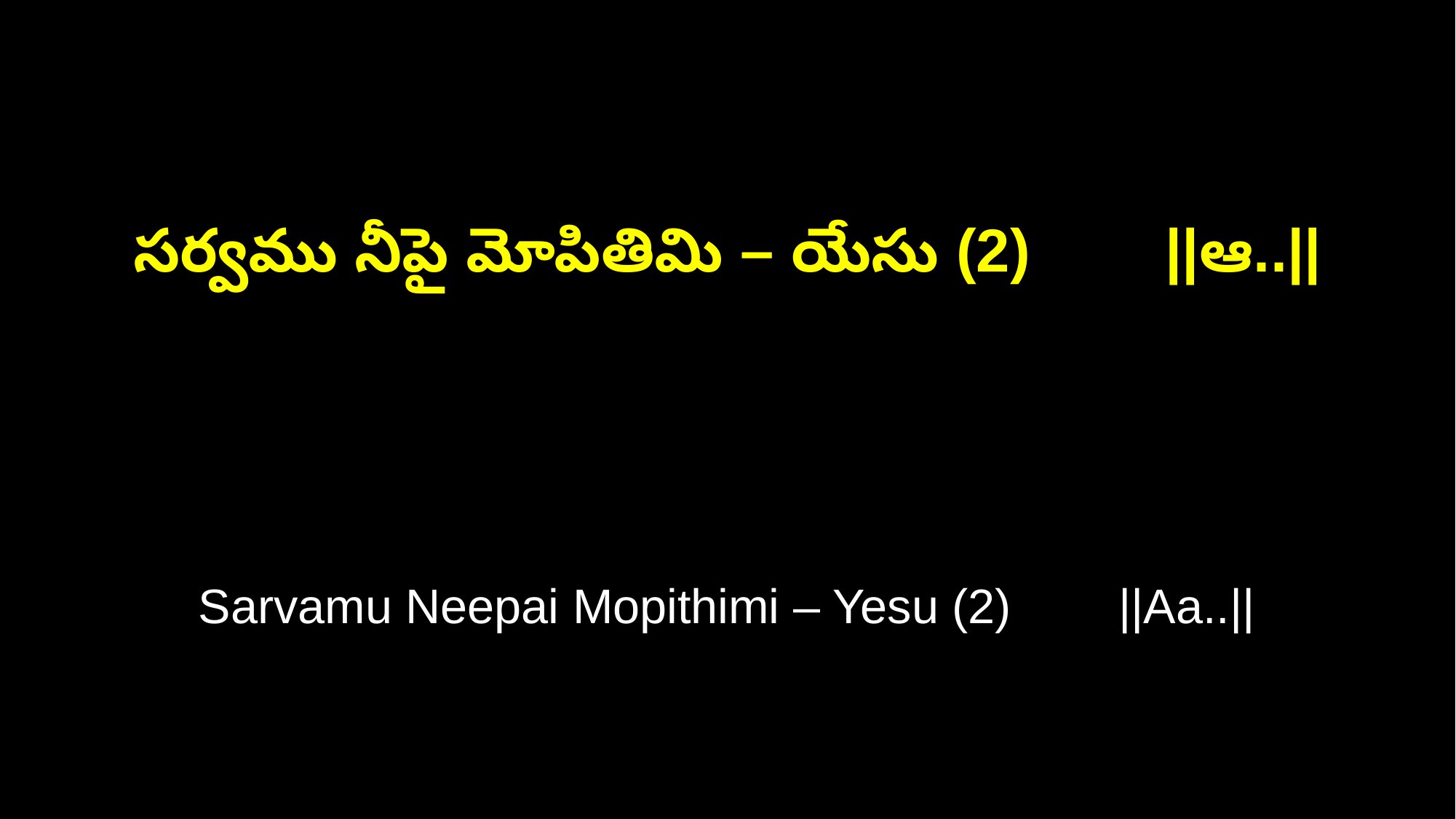

సర్వము నీపై మోపితిమి – యేసు (2)        ||ఆ..||
Sarvamu Neepai Mopithimi – Yesu (2)        ||Aa..||